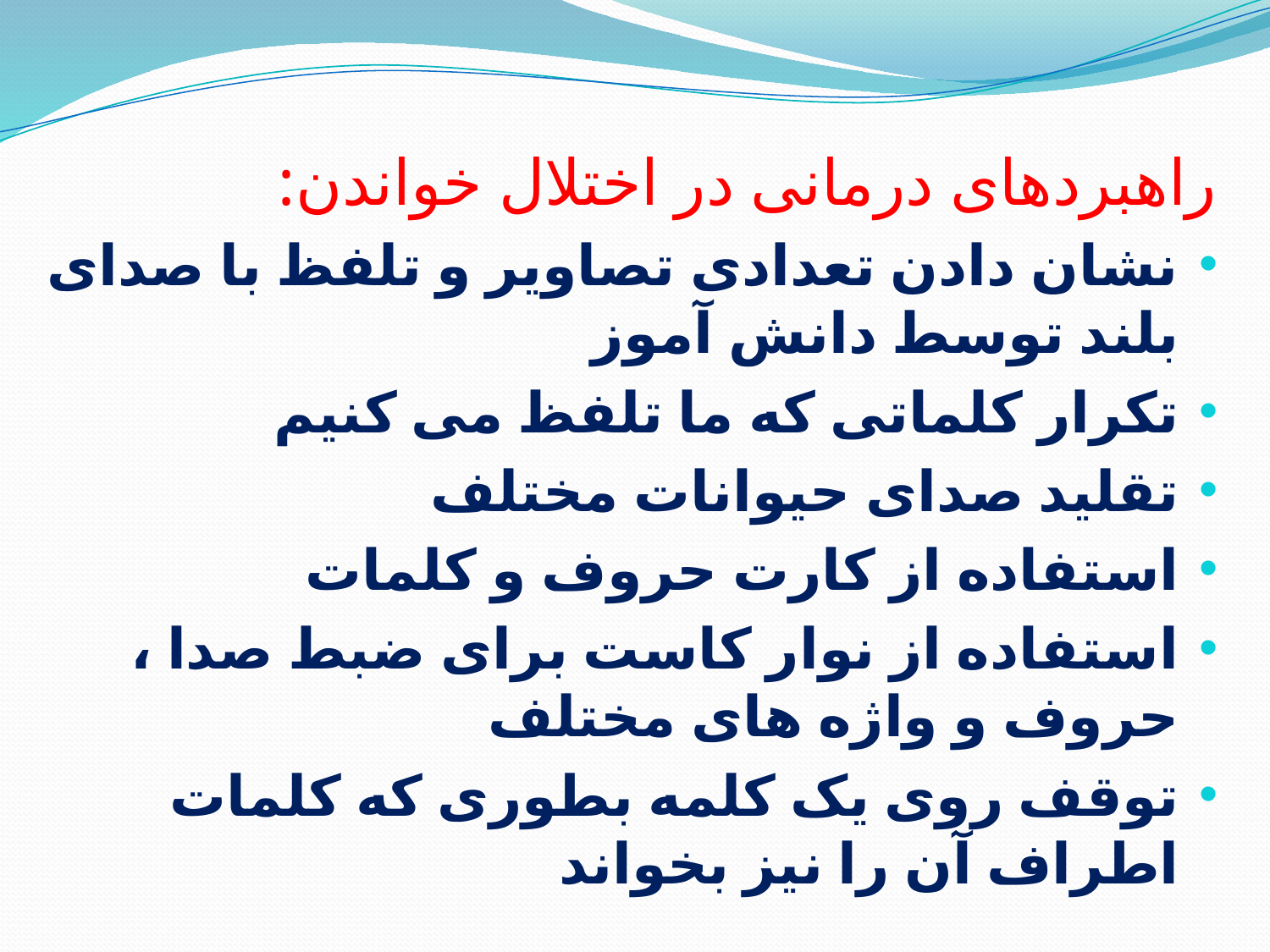

راهبردهای درمانی در اختلال خواندن:
نشان دادن تعدادی تصاویر و تلفظ با صدای بلند توسط دانش آموز
تکرار کلماتی که ما تلفظ می کنیم
تقلید صدای حیوانات مختلف
استفاده از کارت حروف و کلمات
استفاده از نوار کاست برای ضبط صدا ، حروف و واژه های مختلف
توقف روی یک کلمه بطوری که کلمات اطراف آن را نیز بخواند